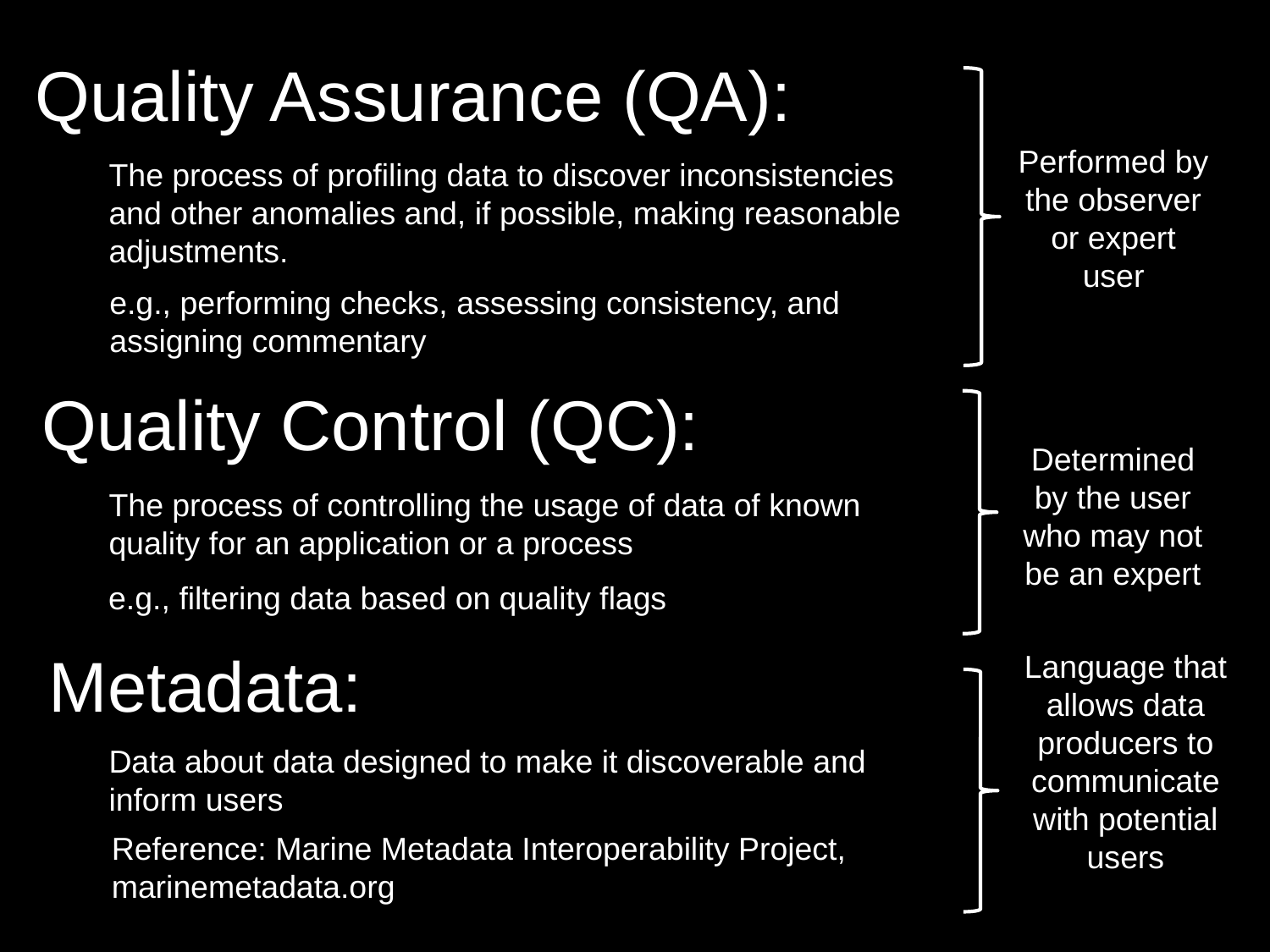

Quality Assurance (QA):

Performed by the observer or expert user
The process of profiling data to discover inconsistencies and other anomalies and, if possible, making reasonable adjustments.
e.g., performing checks, assessing consistency, and assigning commentary
Quality Control (QC):

Determined by the user who may not be an expert
The process of controlling the usage of data of known quality for an application or a process
e.g., filtering data based on quality flags
Metadata:
Language that allows data producers to communicate with potential users

Data about data designed to make it discoverable and inform users
Reference: Marine Metadata Interoperability Project, marinemetadata.org